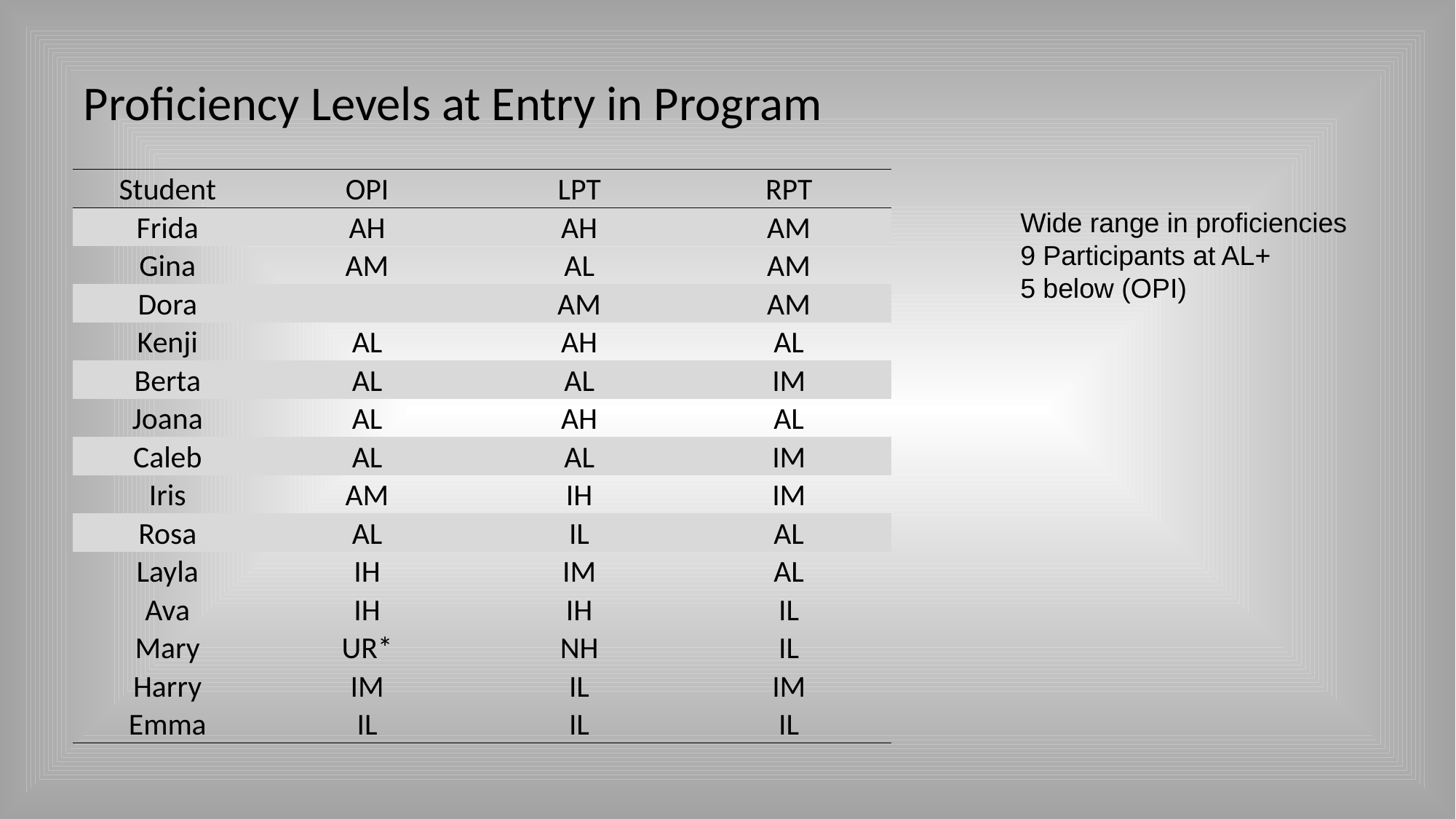

# Proficiency Levels at Entry in Program
| Student | OPI | LPT | RPT |
| --- | --- | --- | --- |
| Frida | AH | AH | AM |
| Gina | AM | AL | AM |
| Dora |  | AM | AM |
| Kenji | AL | AH | AL |
| Berta | AL | AL | IM |
| Joana | AL | AH | AL |
| Caleb | AL | AL | IM |
| Iris | AM | IH | IM |
| Rosa | AL | IL | AL |
| Layla | IH | IM | AL |
| Ava | IH | IH | IL |
| Mary | UR\* | NH | IL |
| Harry | IM | IL | IM |
| Emma | IL | IL | IL |
Wide range in proficiencies
9 Participants at AL+
5 below (OPI)